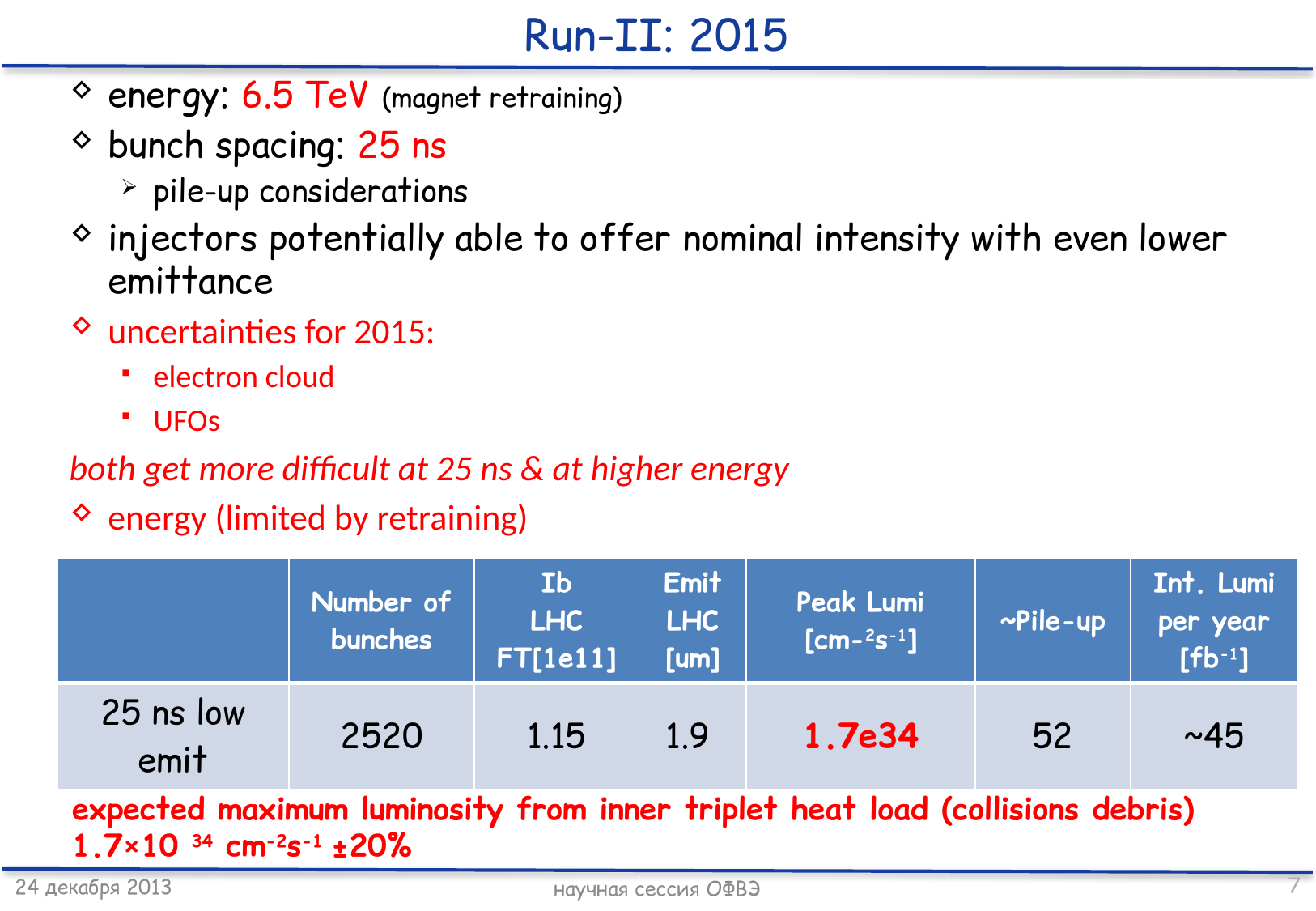

# Run-II: 2015
energy: 6.5 TeV (magnet retraining)
bunch spacing: 25 ns
pile-up considerations
injectors potentially able to offer nominal intensity with even lower emittance
uncertainties for 2015:
electron cloud
UFOs
both get more difficult at 25 ns & at higher energy
energy (limited by retraining)
|  | Number of bunches | Ib LHC FT[1e11] | Emit LHC [um] | Peak Lumi [cm-2s-1] | ~Pile-up | Int. Lumi per year [fb-1] |
| --- | --- | --- | --- | --- | --- | --- |
| 25 ns low emit | 2520 | 1.15 | 1.9 | 1.7e34 | 52 | ~45 |
expected maximum luminosity from inner triplet heat load (collisions debris) 1.7×10 34 cm-2s-1 ±20%
24 декабря 2013
7
научная сессия ОФВЭ